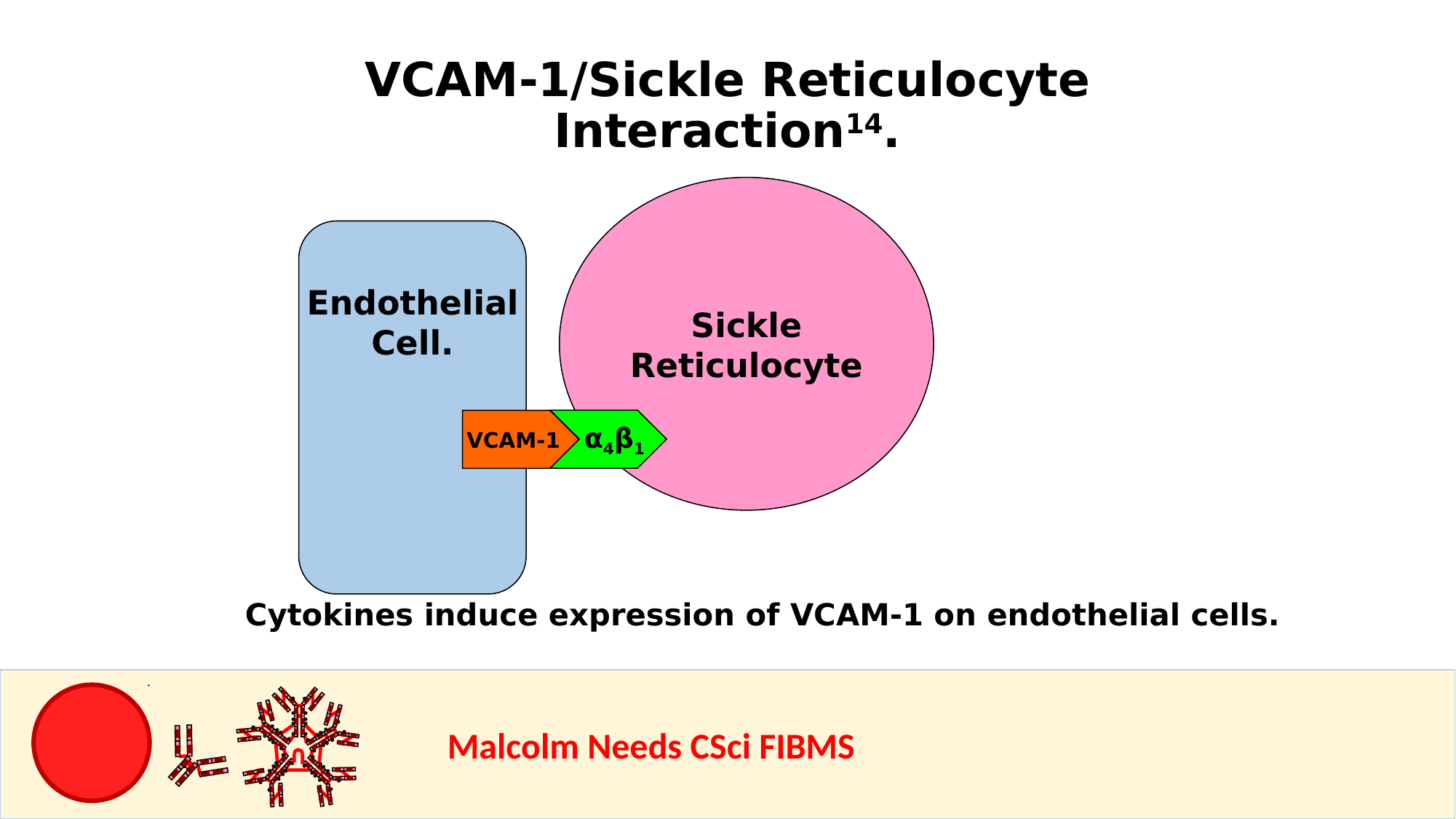

VCAM-1/Sickle Reticulocyte Interaction14.
Sickle
Reticulocyte
  α4β1

Endothelial
Cell.
VCAM-1
Cytokines induce expression of VCAM-1 on endothelial cells.
				Malcolm Needs CSci FIBMS